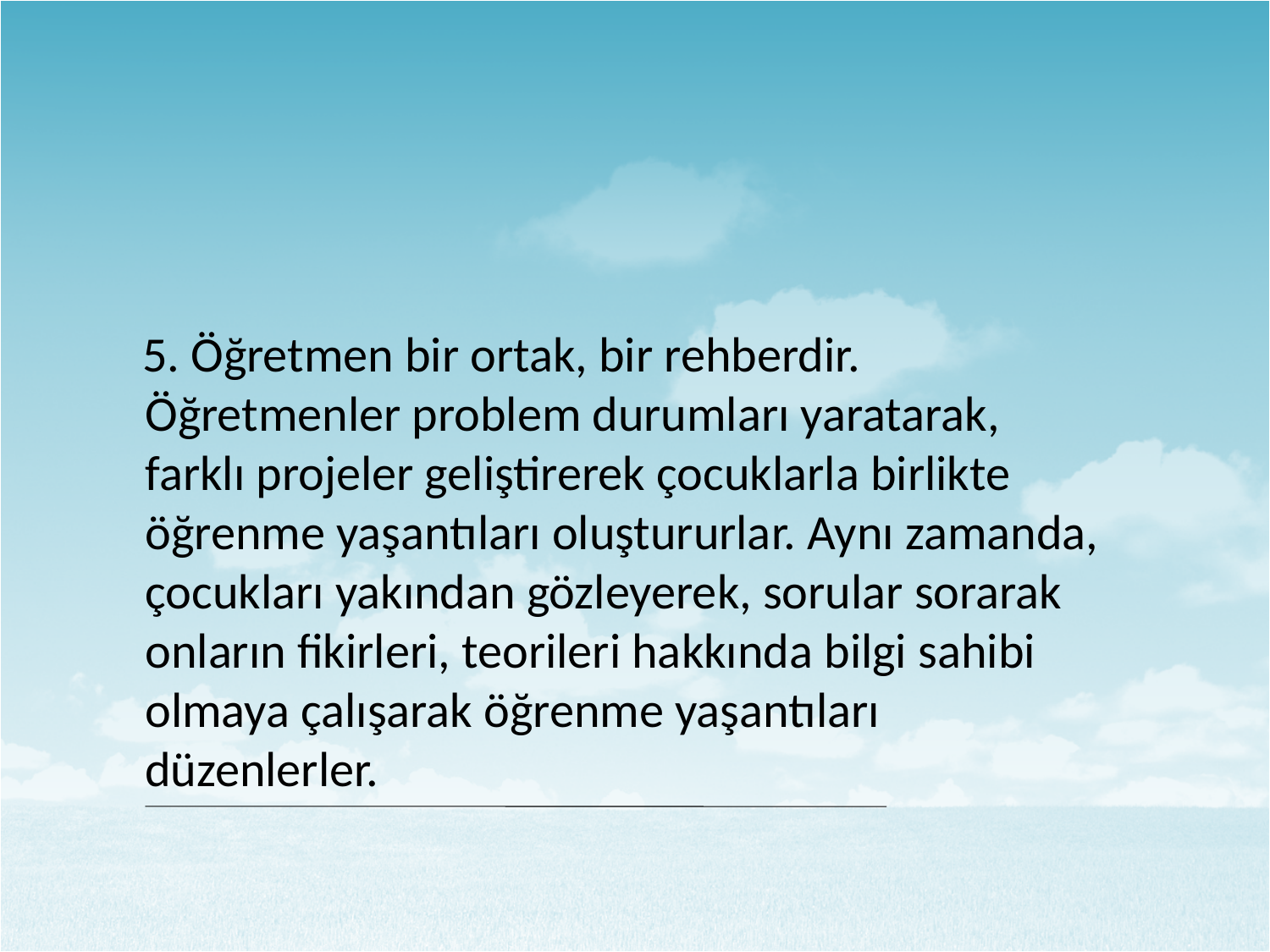

5. Öğretmen bir ortak, bir rehberdir. Öğretmenler problem durumları yaratarak, farklı projeler geliştirerek çocuklarla birlikte öğrenme yaşantıları oluştururlar. Aynı zamanda, çocukları yakından gözleyerek, sorular sorarak onların fikirleri, teorileri hakkında bilgi sahibi olmaya çalışarak öğrenme yaşantıları düzenlerler.